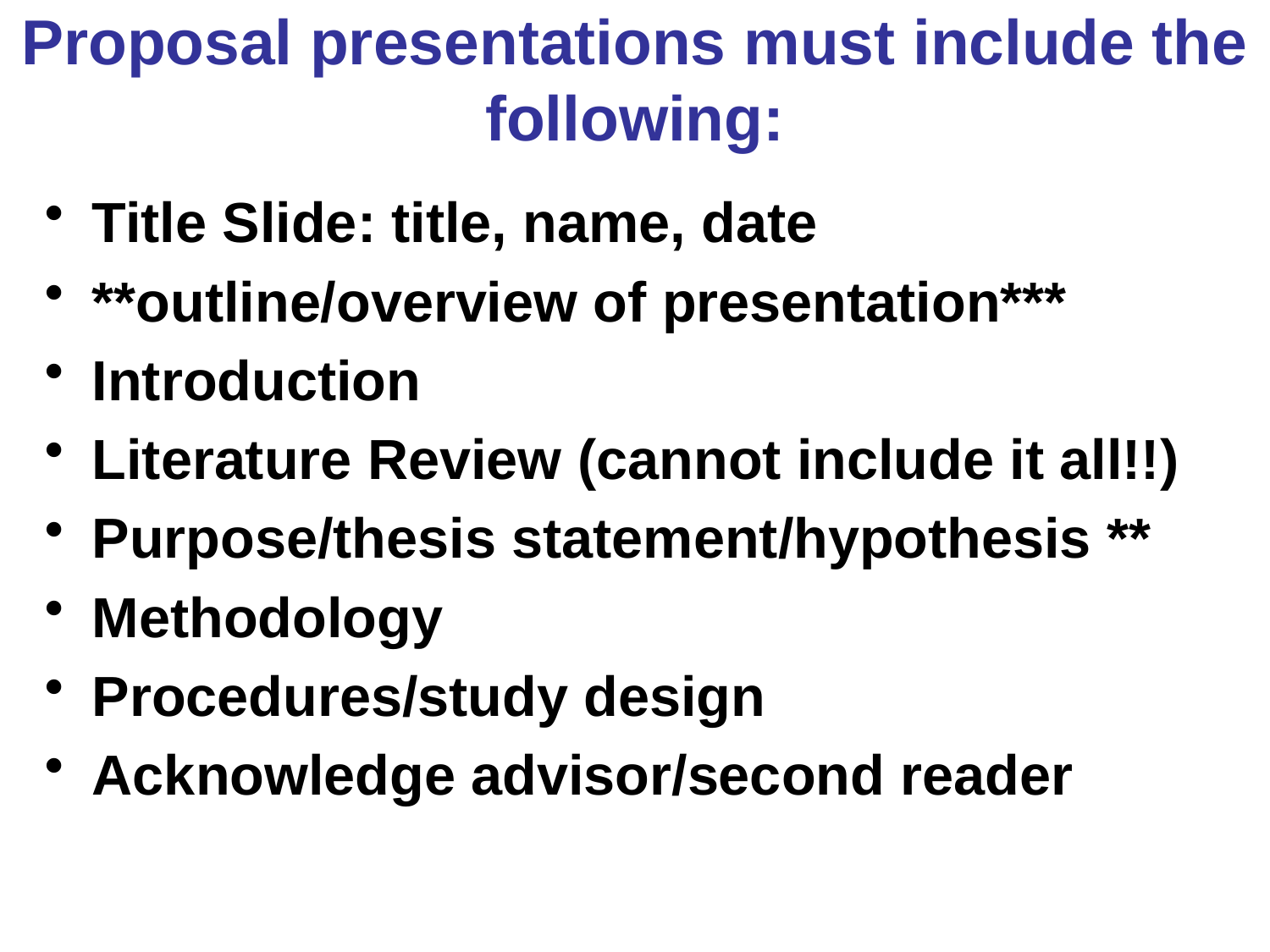

# Proposal presentations must include the following:
Title Slide: title, name, date
**outline/overview of presentation***
Introduction
Literature Review (cannot include it all!!)
Purpose/thesis statement/hypothesis **
Methodology
Procedures/study design
Acknowledge advisor/second reader